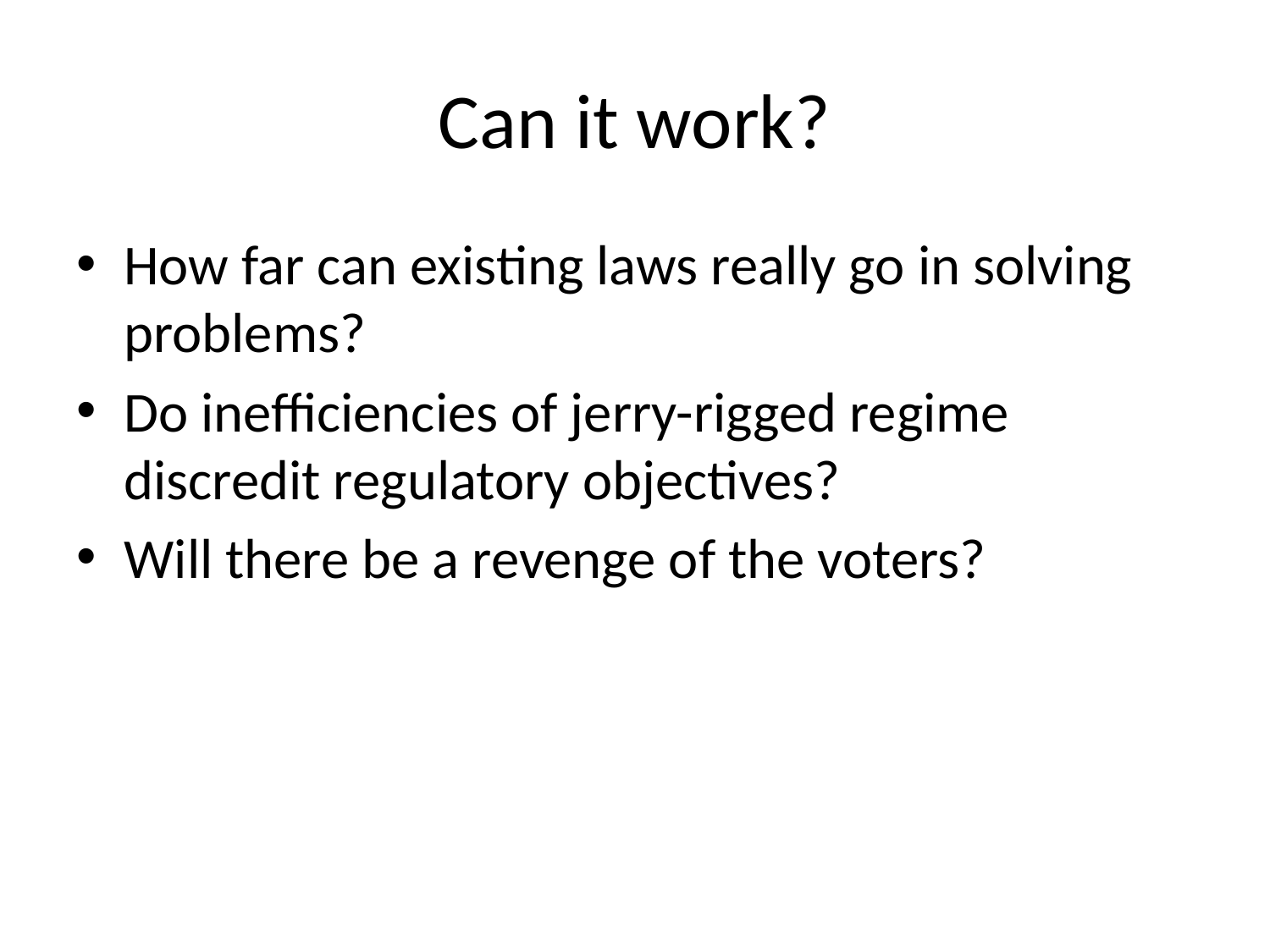

# Can it work?
How far can existing laws really go in solving problems?
Do inefficiencies of jerry-rigged regime discredit regulatory objectives?
Will there be a revenge of the voters?